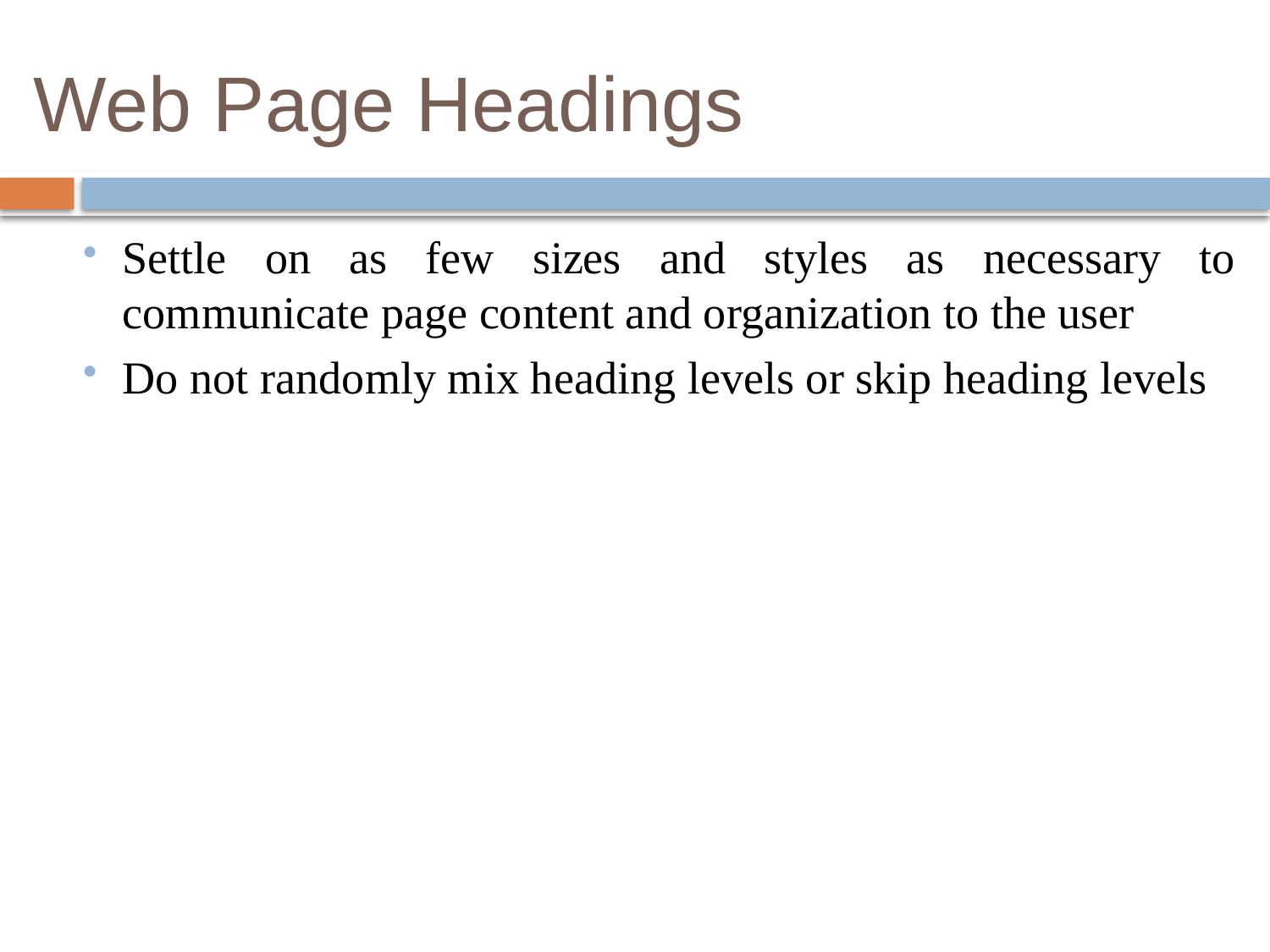

# Web Page Headings
Settle on as few sizes and styles as necessary to communicate page content and organization to the user
Do not randomly mix heading levels or skip heading levels